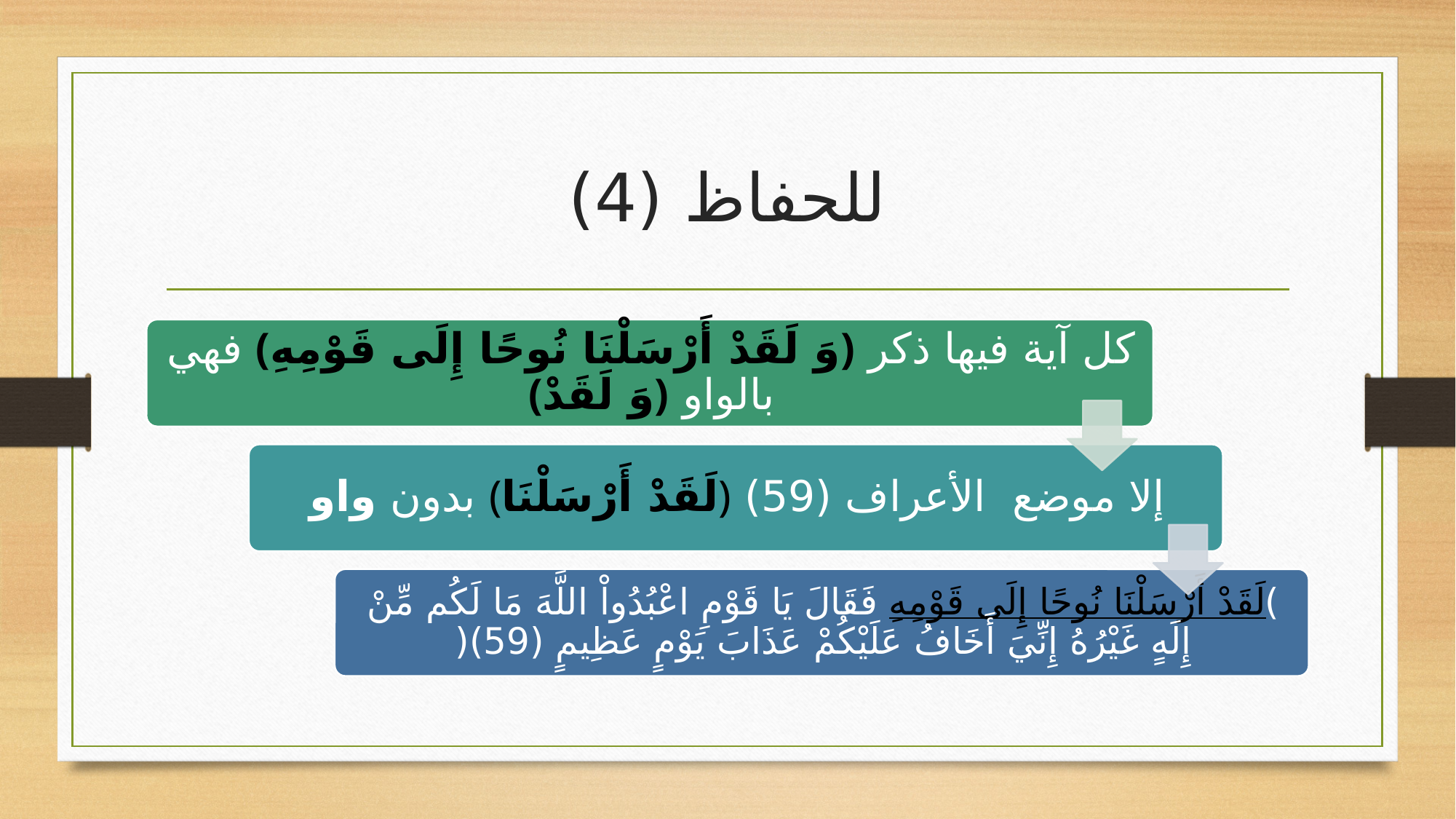

# للحفاظ (4)
كل آية فيها ذكر ﴿وَ لَقَدْ أَرْسَلْنَا نُوحًا إِلَى قَوْمِهِ﴾ فهي بالواو ﴿وَ لَقَدْ﴾
إلا موضع  الأعراف (59) ﴿لَقَدْ أَرْسَلْنَا﴾ بدون واو
)لَقَدْ أَرْسَلْنَا نُوحًا إِلَى قَوْمِهِ فَقَالَ يَا قَوْمِ اعْبُدُواْ اللَّهَ مَا لَكُم مِّنْ إِلَهٍ غَيْرُهُ إِنِّيَ أَخَافُ عَلَيْكُمْ عَذَابَ يَوْمٍ عَظِيمٍ (59)(